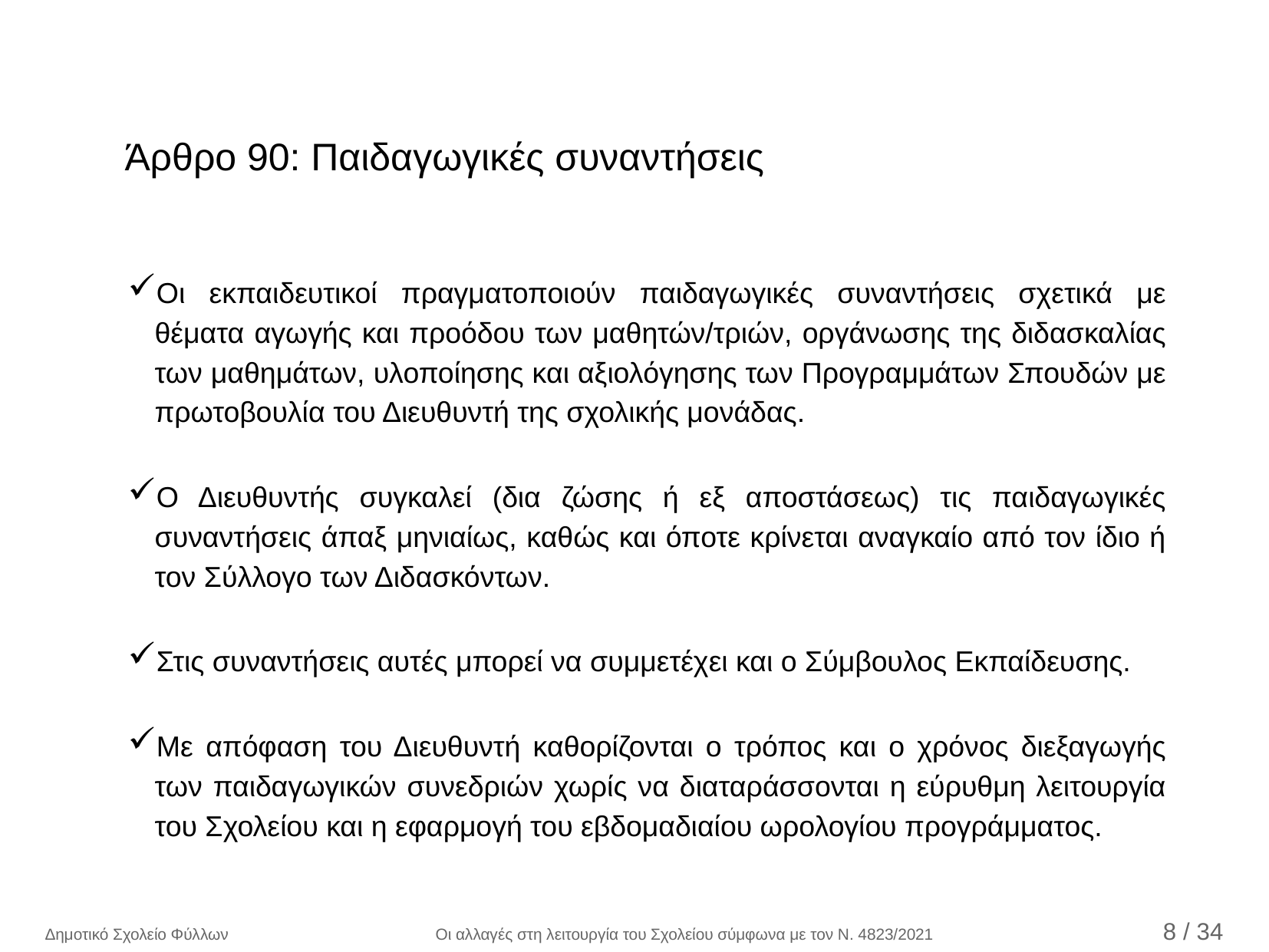

Άρθρο 90: Παιδαγωγικές συναντήσεις
Οι εκπαιδευτικοί πραγματοποιούν παιδαγωγικές συναντήσεις σχετικά με θέματα αγωγής και προόδου των μαθητών/τριών, οργάνωσης της διδασκαλίας των μαθημάτων, υλοποίησης και αξιολόγησης των Προγραμμάτων Σπουδών με πρωτοβουλία του Διευθυντή της σχολικής μονάδας.
Ο Διευθυντής συγκαλεί (δια ζώσης ή εξ αποστάσεως) τις παιδαγωγικές συναντήσεις άπαξ μηνιαίως, καθώς και όποτε κρίνεται αναγκαίο από τον ίδιο ή τον Σύλλογο των Διδασκόντων.
Στις συναντήσεις αυτές μπορεί να συμμετέχει και ο Σύμβουλος Εκπαίδευσης.
Με απόφαση του Διευθυντή καθορίζονται ο τρόπος και ο χρόνος διεξαγωγής των παιδαγωγικών συνεδριών χωρίς να διαταράσσονται η εύρυθμη λειτουργία του Σχολείου και η εφαρμογή του εβδομαδιαίου ωρολογίου προγράμματος.
Δημοτικό Σχολείο Φύλλων                                               Οι αλλαγές στη λειτουργία του Σχολείου σύμφωνα με τον Ν. 4823/2021                                                    8 / 35